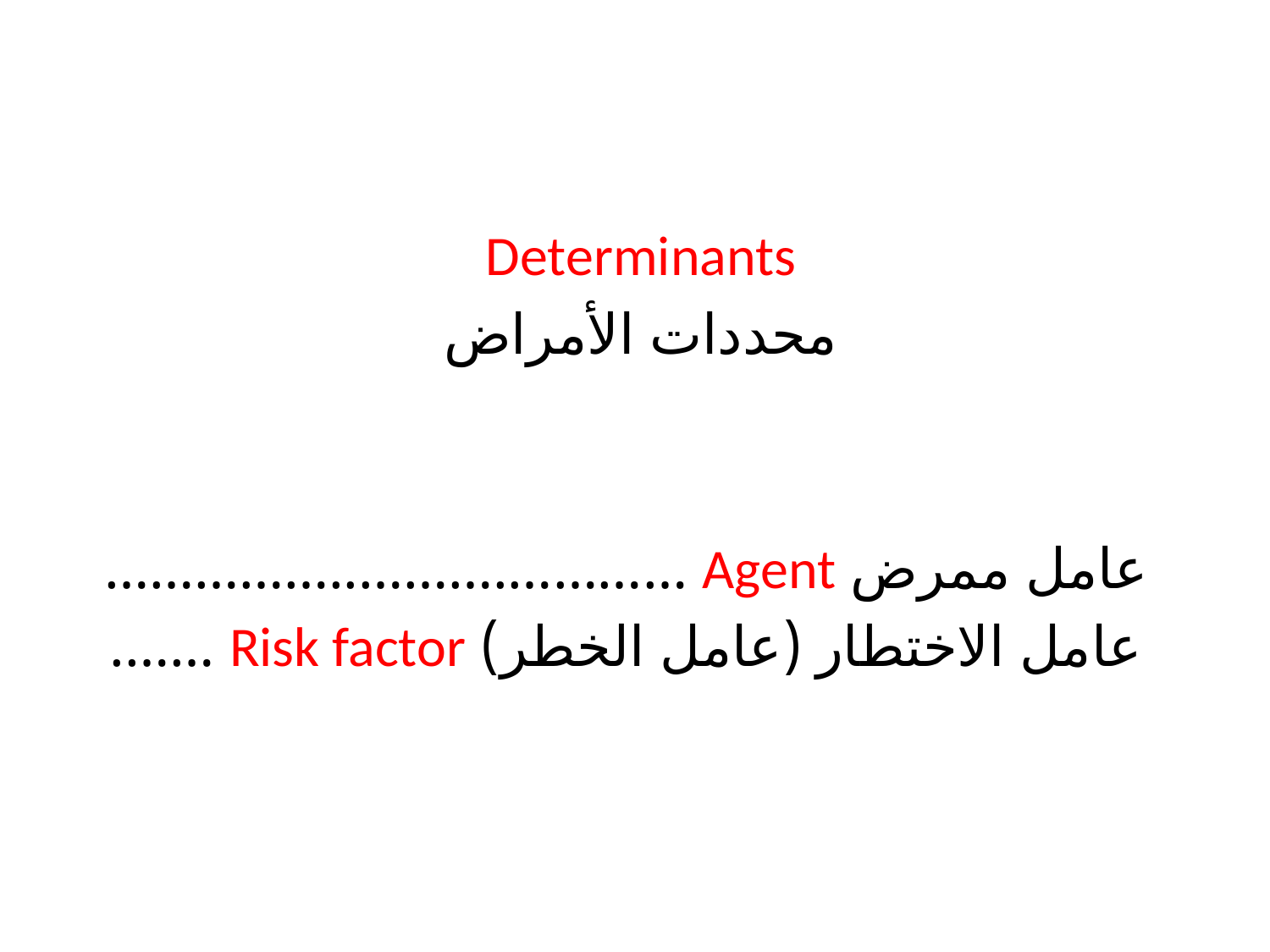

Determinants
محددات الأمراض

  عامل ممرض Agent ………….………..……………
  عامل الاختطار (عامل الخطر) Risk factor …….